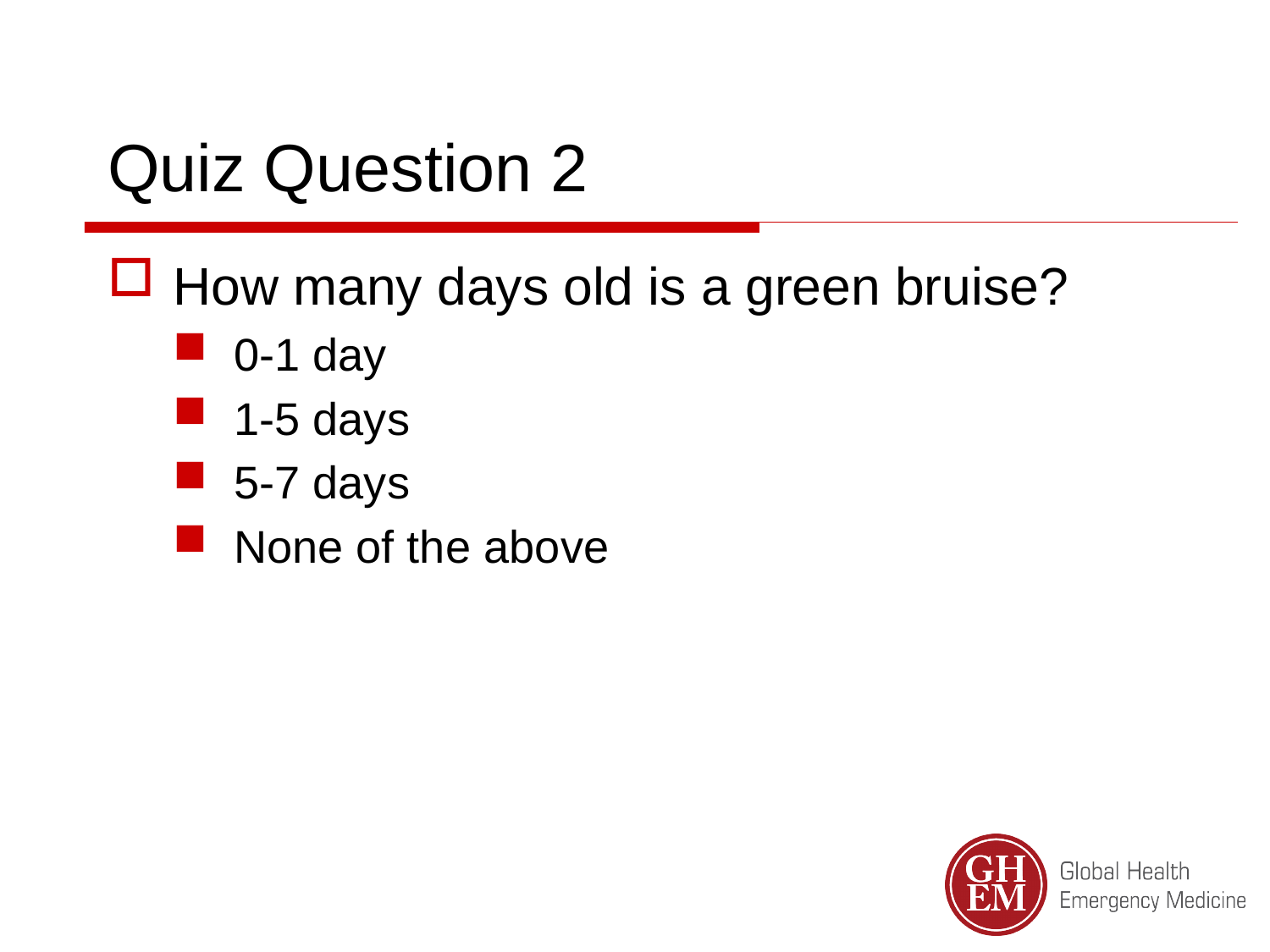

Quiz Question 2
How many days old is a green bruise?
0-1 day
1-5 days
5-7 days
None of the above